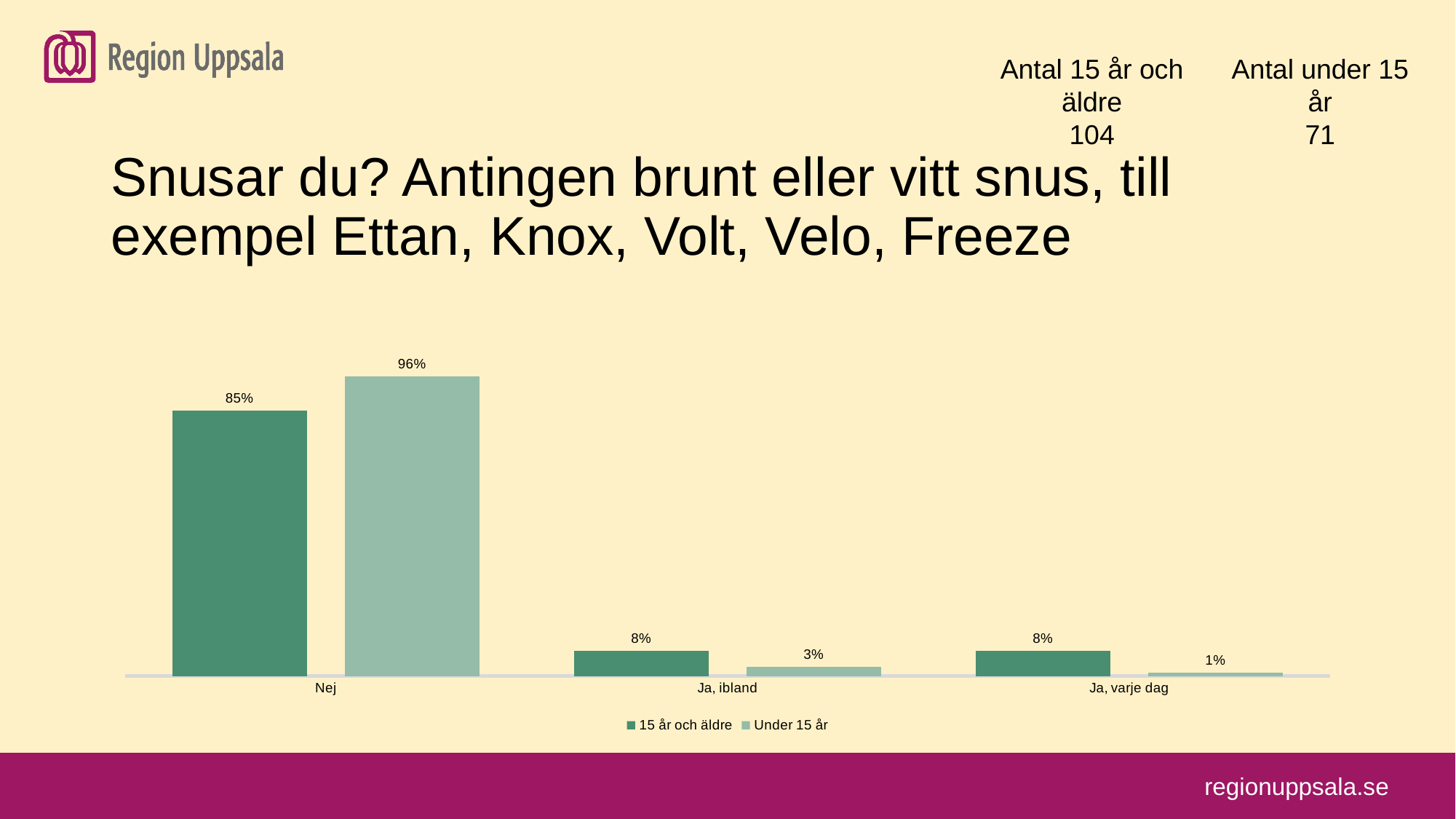

#
Antal 15 år och äldre
104
Antal under 15 år
71
Snusar du? Antingen brunt eller vitt snus, till exempel Ettan, Knox, Volt, Velo, Freeze

### Chart

| Category | 15 år och äldre | Under 15 år |
|---|---|---|
| Nej | 0.85 | 0.96 |
| Ja, ibland | 0.08 | 0.03 |
| Ja, varje dag | 0.08 | 0.01 |